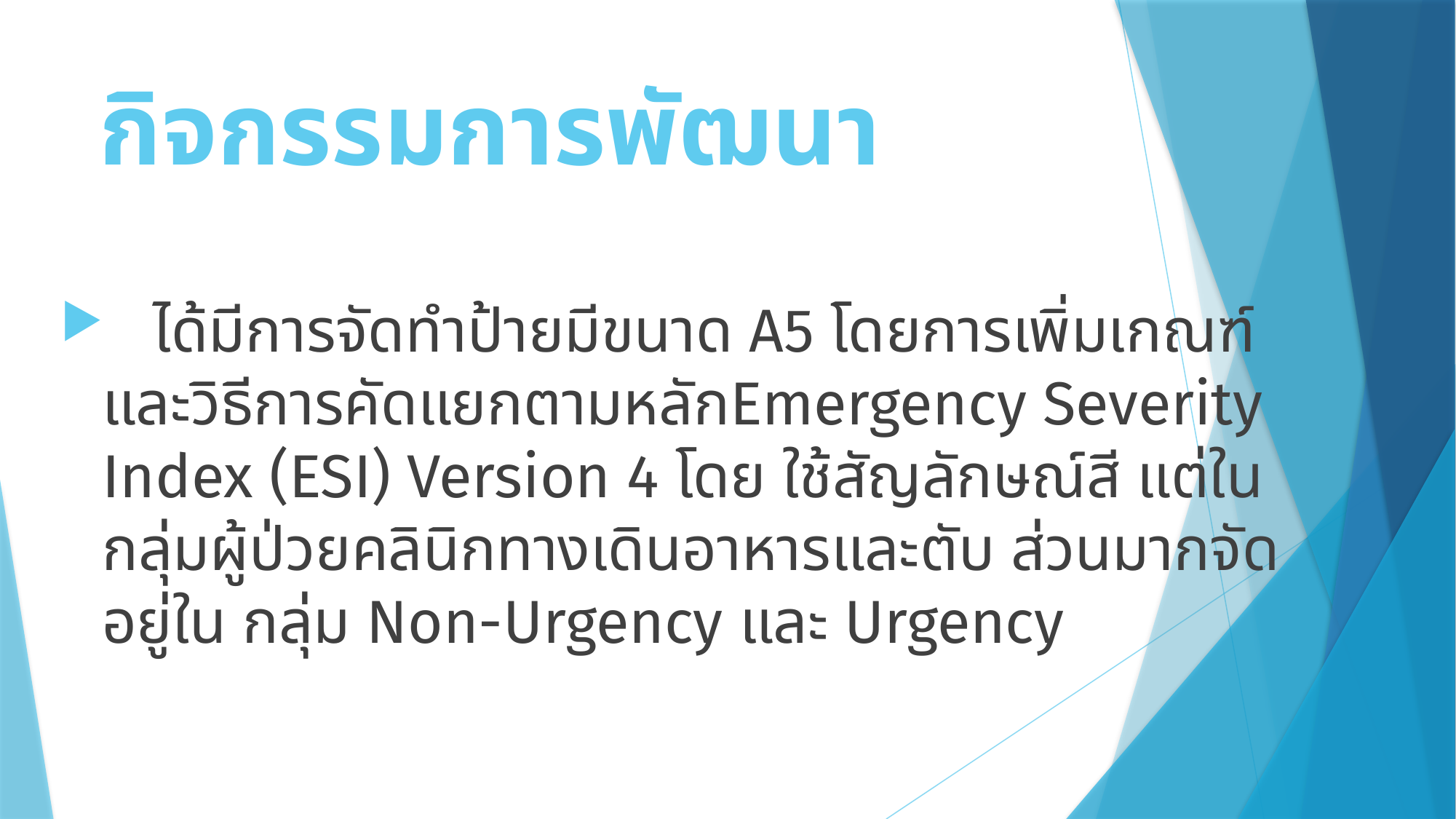

# กิจกรรมการพัฒนา
   ได้มีการจัดทำป้ายมีขนาด A5 โดยการเพิ่มเกณฑ์และวิธีการคัดแยกตามหลักEmergency Severity Index (ESI) Version 4 โดย ใช้สัญลักษณ์สี แต่ในกลุ่มผู้ป่วยคลินิกทางเดินอาหารและตับ ส่วนมากจัดอยู่ใน กลุ่ม Non-Urgency และ Urgency